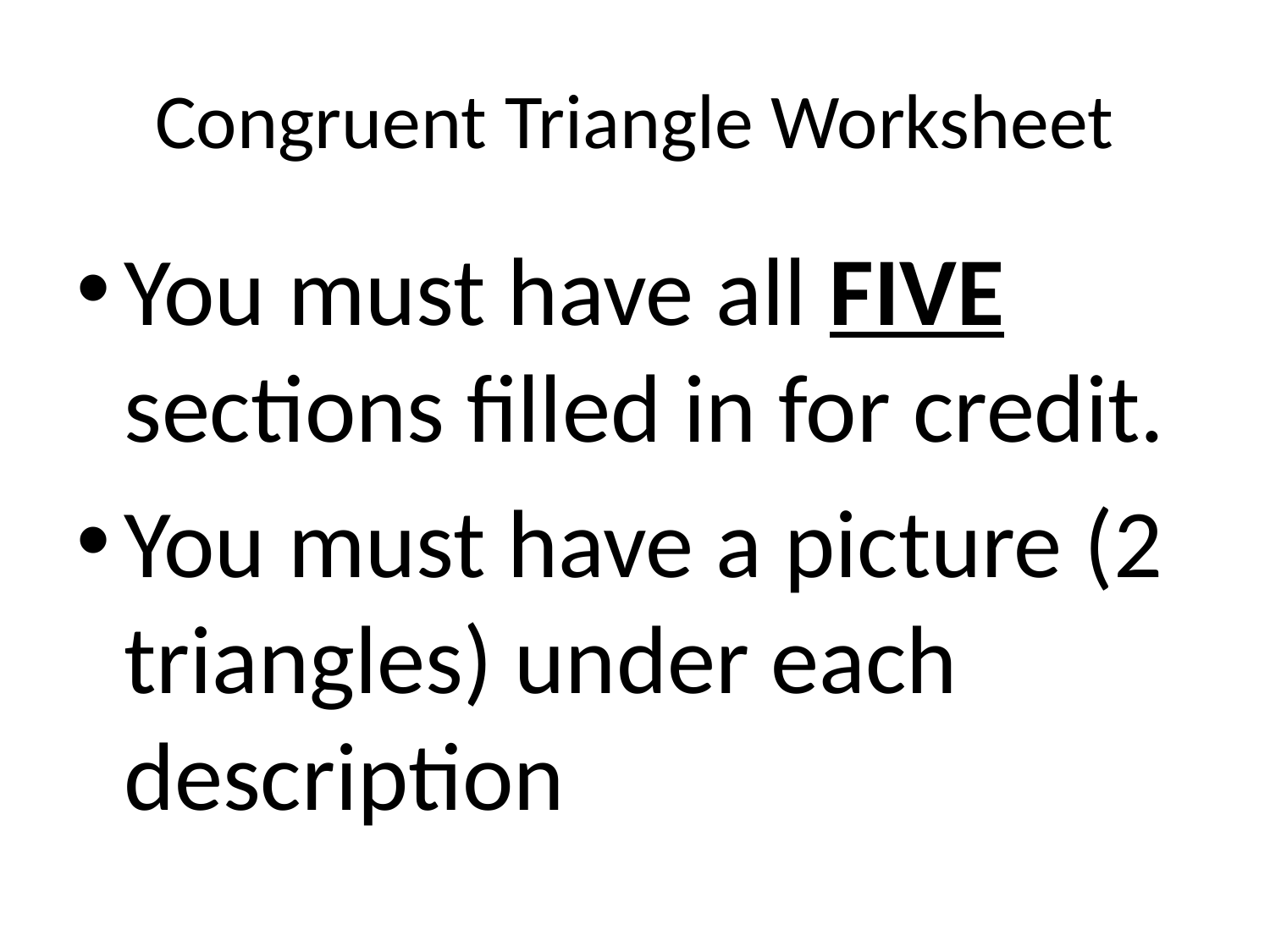

# Congruent Triangle Worksheet
You must have all FIVE sections filled in for credit.
You must have a picture (2 triangles) under each description